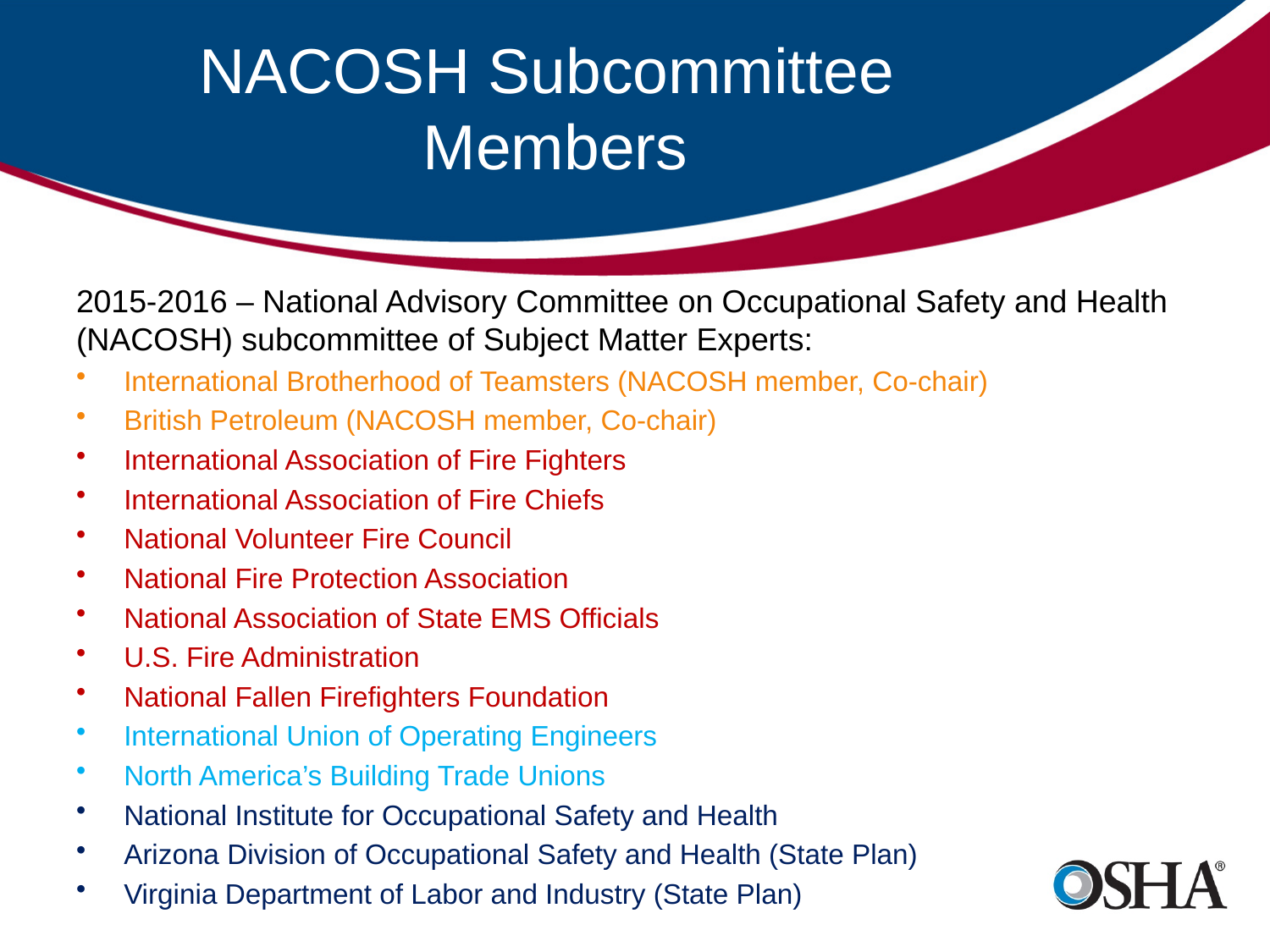

# NACOSH Subcommittee Members
2015-2016 – National Advisory Committee on Occupational Safety and Health (NACOSH) subcommittee of Subject Matter Experts:
International Brotherhood of Teamsters (NACOSH member, Co-chair)
British Petroleum (NACOSH member, Co-chair)
International Association of Fire Fighters
International Association of Fire Chiefs
National Volunteer Fire Council
National Fire Protection Association
National Association of State EMS Officials
U.S. Fire Administration
National Fallen Firefighters Foundation
International Union of Operating Engineers
North America’s Building Trade Unions
National Institute for Occupational Safety and Health
Arizona Division of Occupational Safety and Health (State Plan)
Virginia Department of Labor and Industry (State Plan)